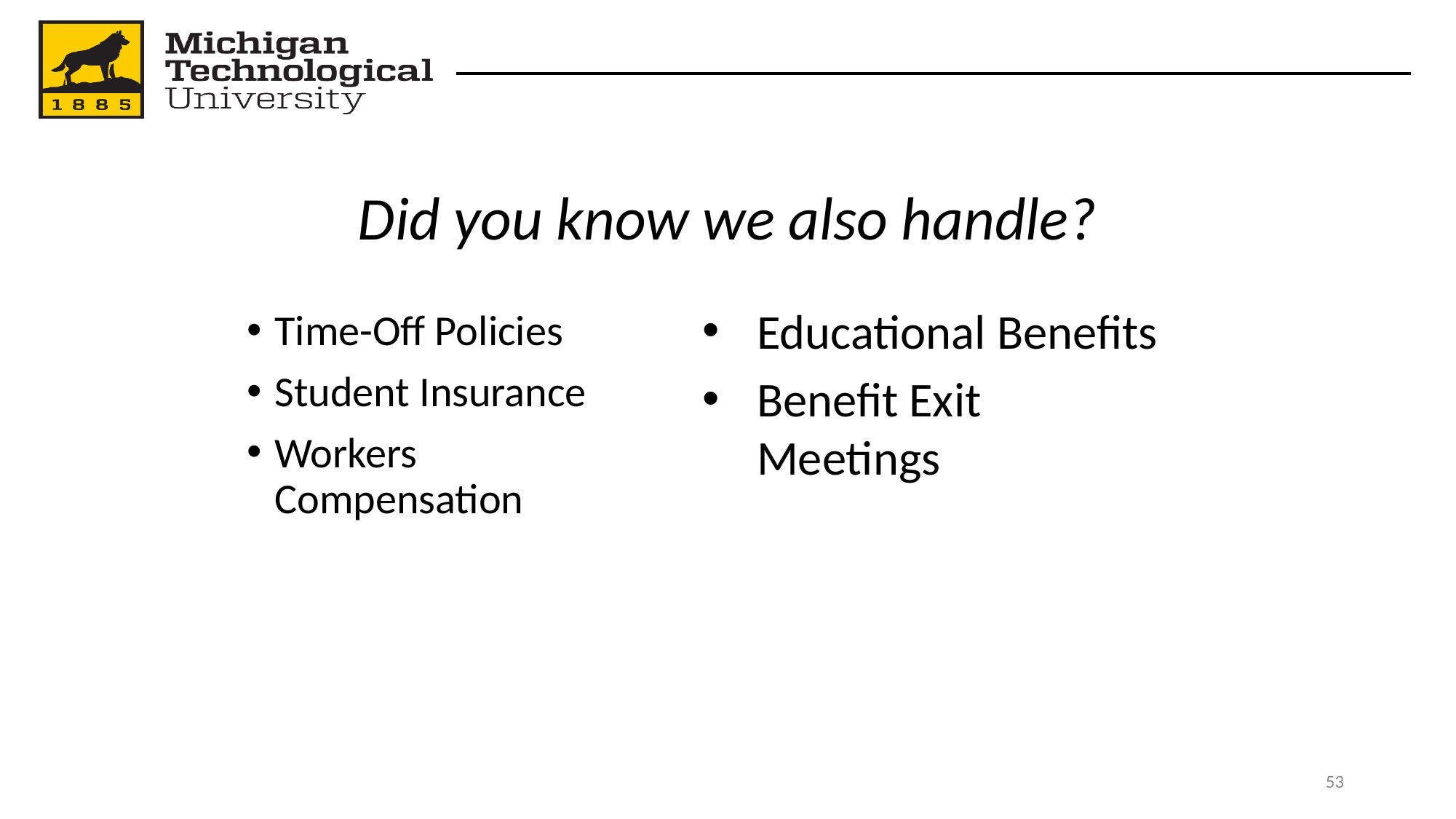

# Did you know we also handle?
Educational Benefits
Benefit Exit Meetings

Time-Off Policies
Student Insurance
Workers Compensation

53